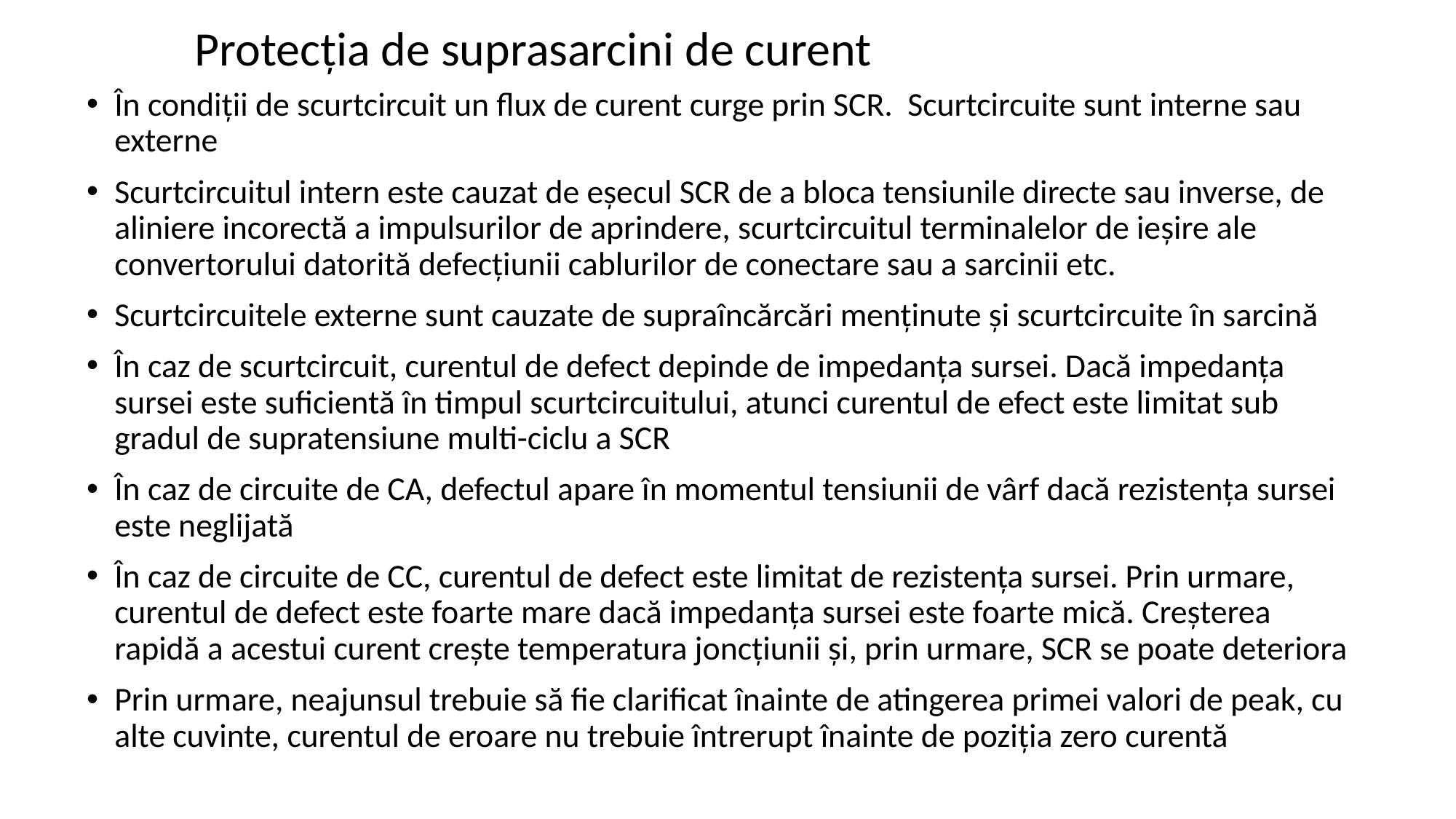

# Protecția de suprasarcini de curent
În condiții de scurtcircuit un flux de curent curge prin SCR.  Scurtcircuite sunt interne sau externe
Scurtcircuitul intern este cauzat de eșecul SCR de a bloca tensiunile directe sau inverse, de aliniere incorectă a impulsurilor de aprindere, scurtcircuitul terminalelor de ieșire ale convertorului datorită defecțiunii cablurilor de conectare sau a sarcinii etc.
Scurtcircuitele externe sunt cauzate de supraîncărcări menținute și scurtcircuite în sarcină
În caz de scurtcircuit, curentul de defect depinde de impedanța sursei. Dacă impedanța sursei este suficientă în timpul scurtcircuitului, atunci curentul de efect este limitat sub gradul de supratensiune multi-ciclu a SCR
În caz de circuite de CA, defectul apare în momentul tensiunii de vârf dacă rezistența sursei este neglijată
În caz de circuite de CC, curentul de defect este limitat de rezistența sursei. Prin urmare, curentul de defect este foarte mare dacă impedanța sursei este foarte mică. Creșterea rapidă a acestui curent crește temperatura joncțiunii și, prin urmare, SCR se poate deteriora
Prin urmare, neajunsul trebuie să fie clarificat înainte de atingerea primei valori de peak, cu alte cuvinte, curentul de eroare nu trebuie întrerupt înainte de poziția zero curentă